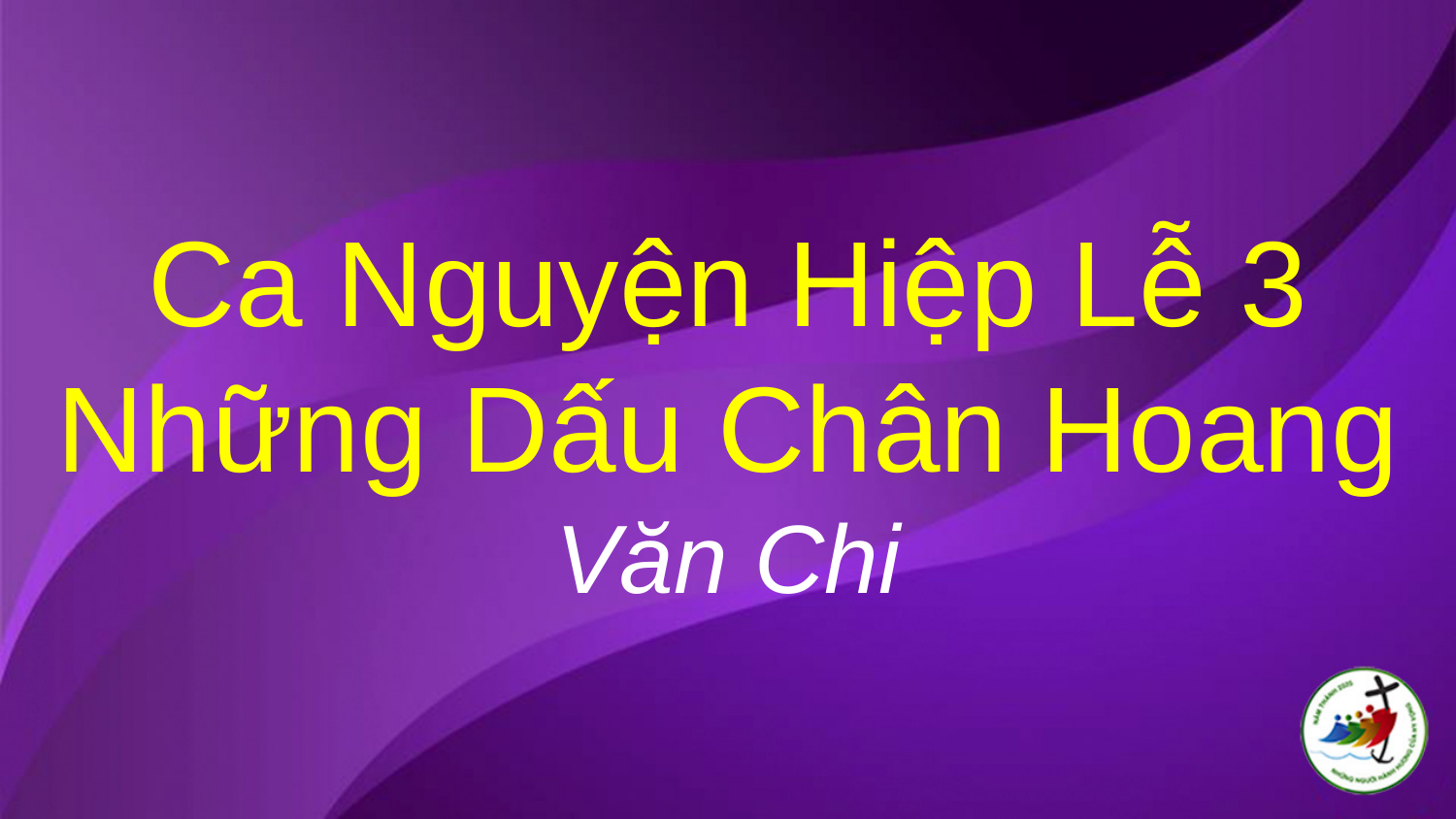

# Ca Nguyện Hiệp Lễ 3 Những Dấu Chân Hoang Văn Chi